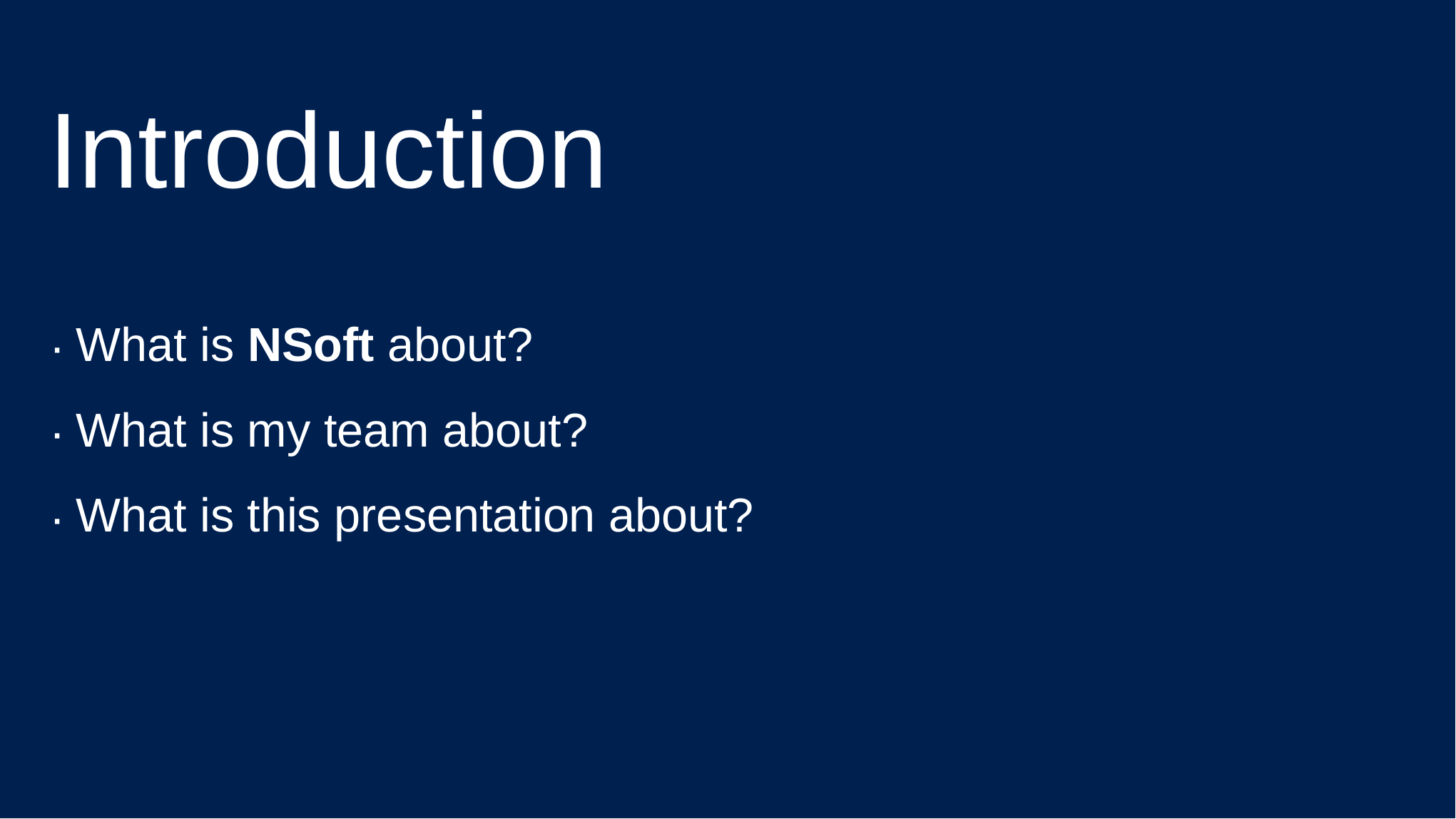

# Introduction
What is NSoft about?
What is my team about?
What is this presentation about?